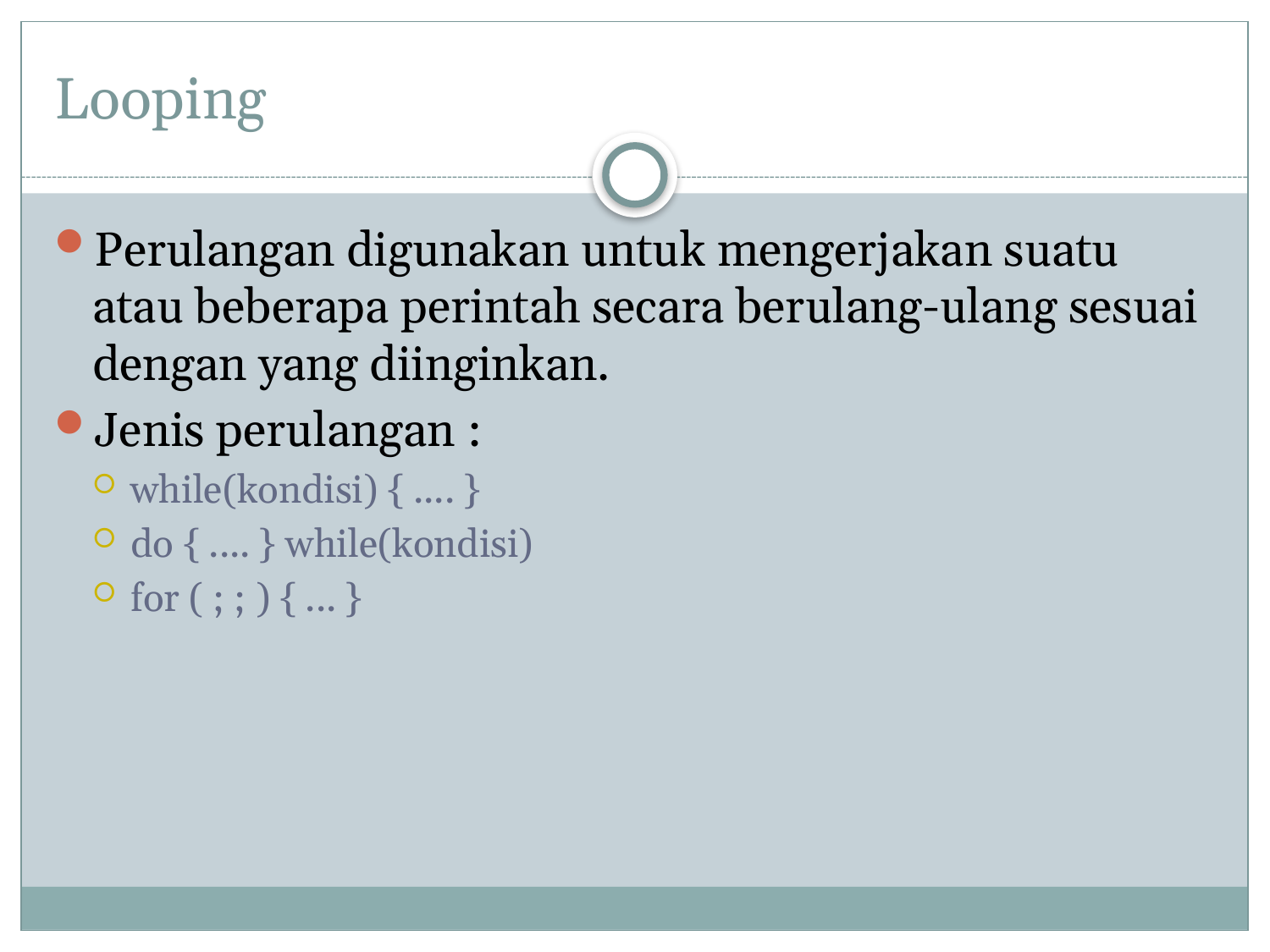

# Looping
Perulangan digunakan untuk mengerjakan suatu atau beberapa perintah secara berulang-ulang sesuai dengan yang diinginkan.
Jenis perulangan :
while(kondisi) { .... }
do { .... } while(kondisi)
for ( ; ; ) { ... }